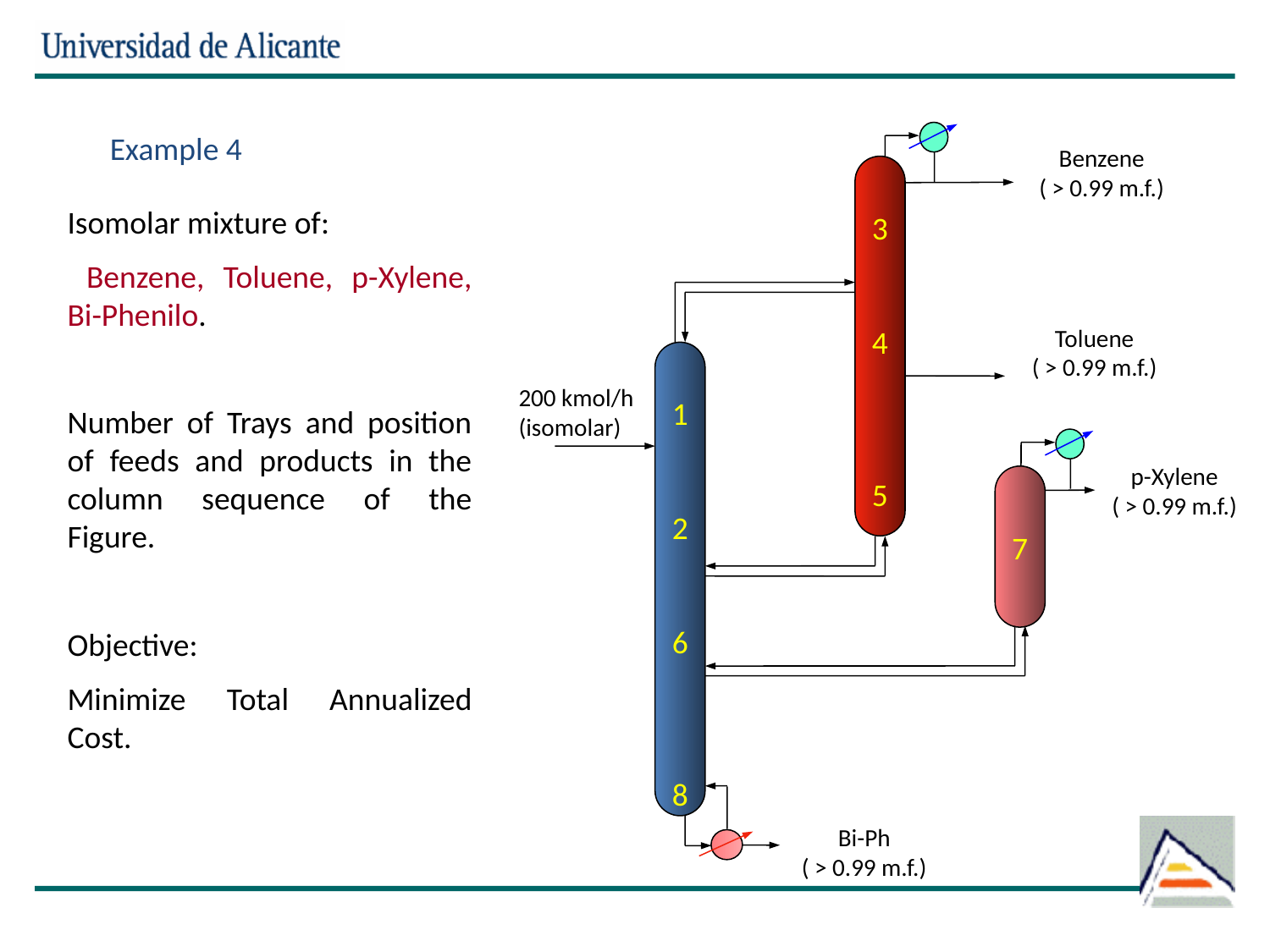

Example 4
Benzene
( > 0.99 m.f.)

3

4

5
Isomolar mixture of:
 Benzene, Toluene, p-Xylene, Bi-Phenilo.

Number of Trays and position of feeds and products in the column sequence of the Figure.

Objective:
Minimize Total Annualized Cost.

Toluene
( > 0.99 m.f.)

1

2

6

8
200 kmol/h
(isomolar)

p-Xylene
( > 0.99 m.f.)
7

Bi-Ph
( > 0.99 m.f.)